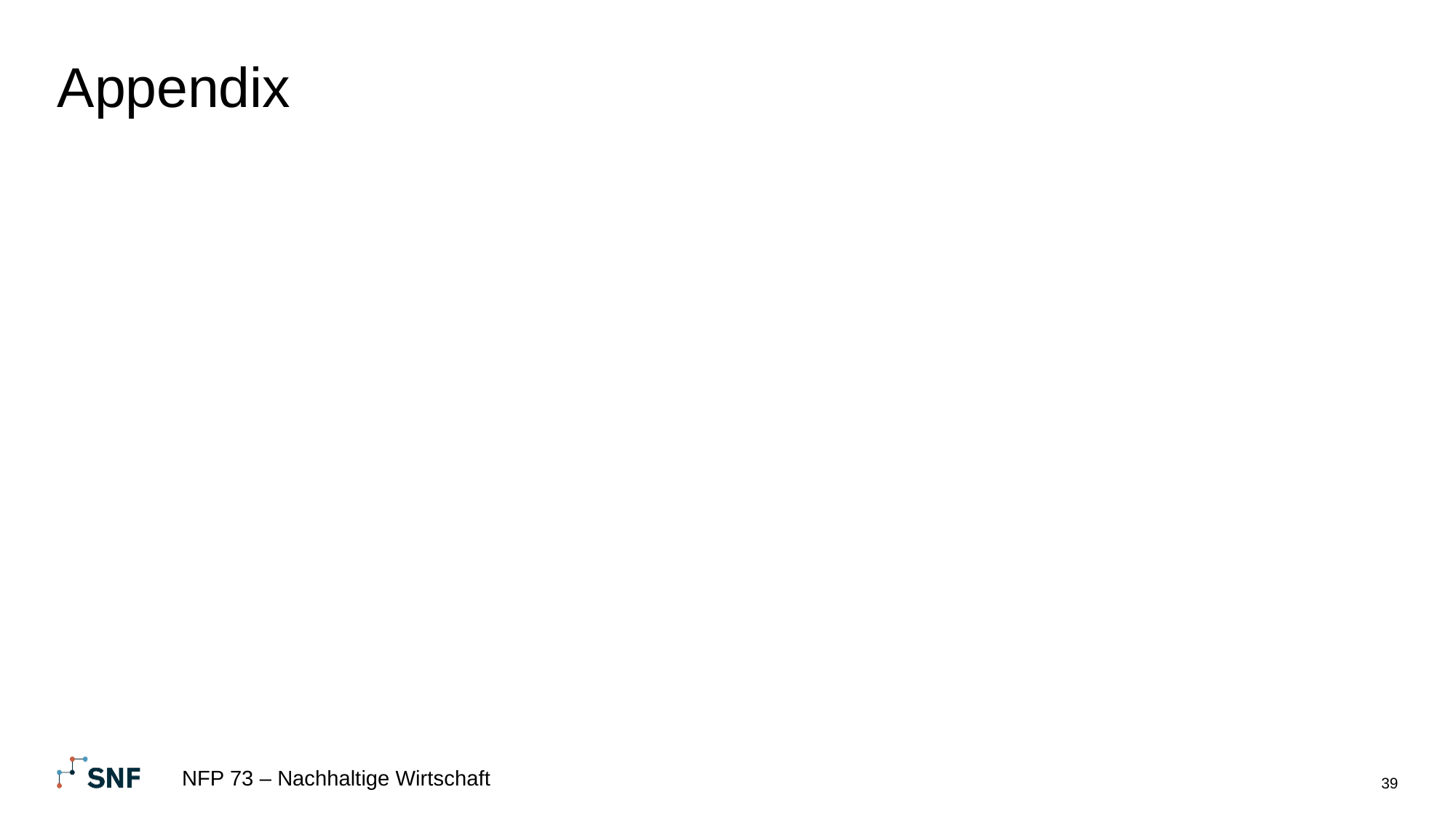

# Appendix

NFP 73 – Nachhaltige Wirtschaft
39